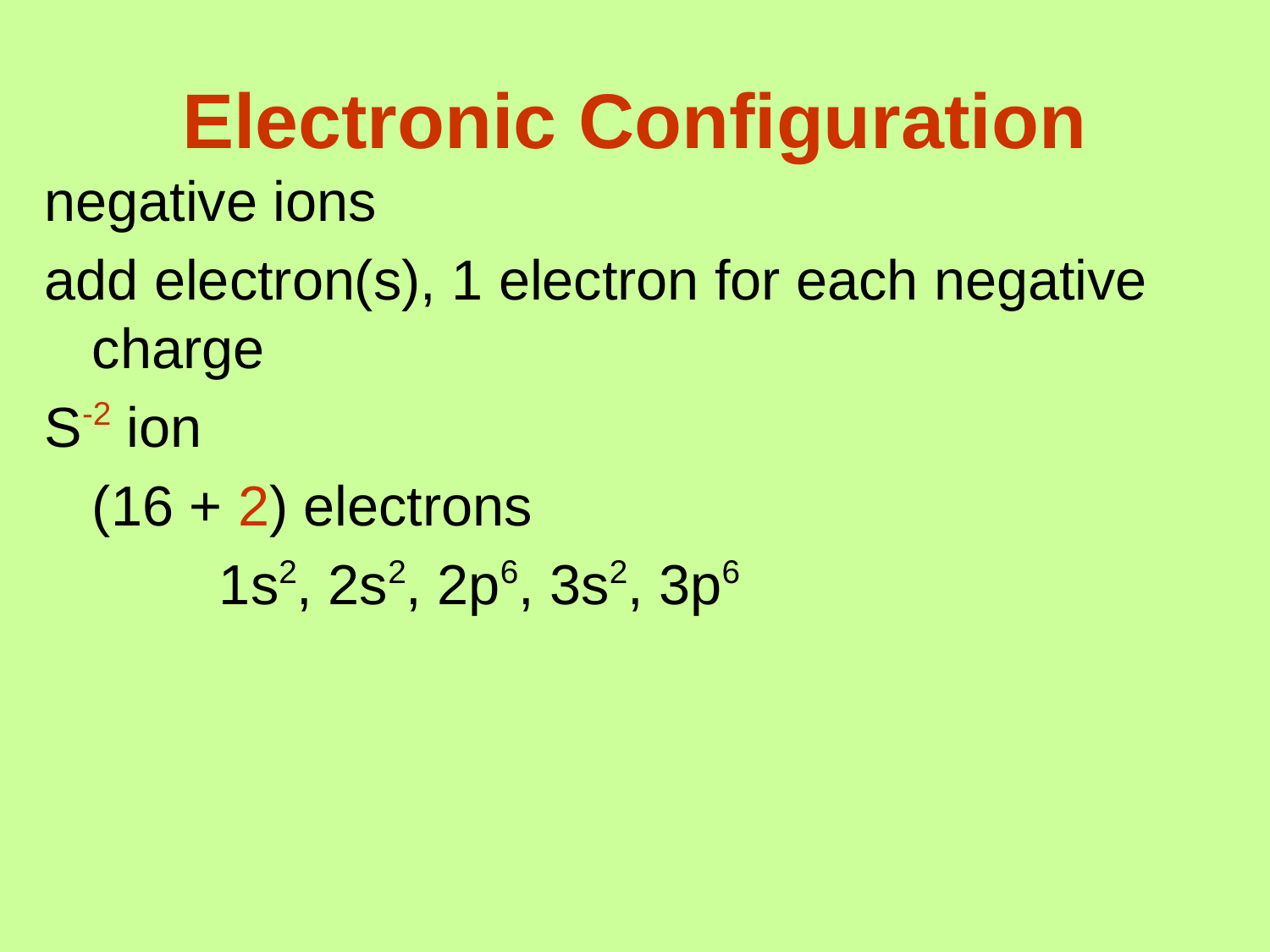

# Electronic Configuration
negative ions
add electron(s), 1 electron for each negative charge
S-2 ion
 	(16 + 2) electrons
		1s2, 2s2, 2p6, 3s2, 3p6